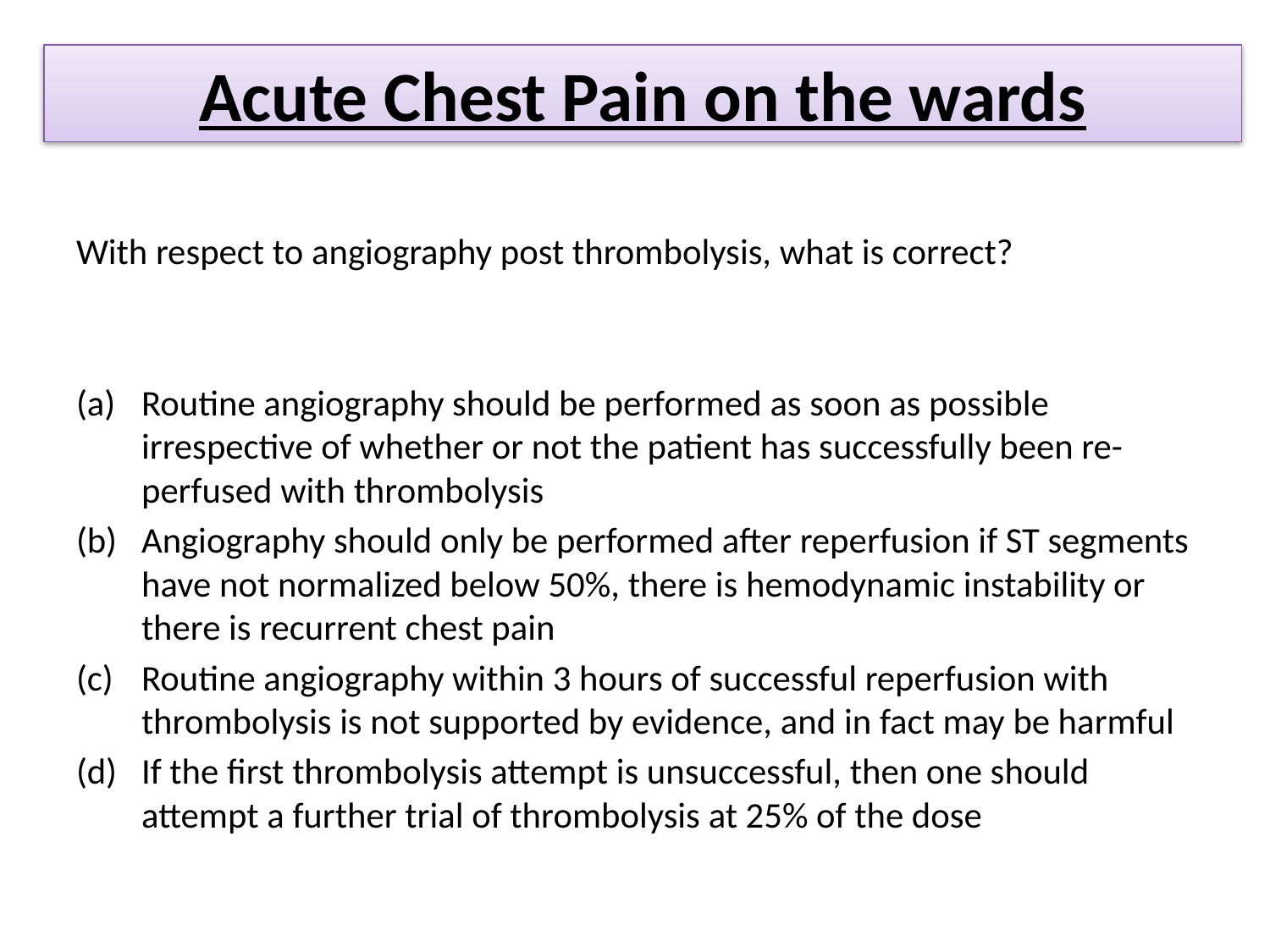

Acute Chest Pain on the wards
With respect to angiography post thrombolysis, what is correct?

Routine angiography should be performed as soon as possible irrespective of whether or not the patient has successfully been re-perfused with thrombolysis
Angiography should only be performed after reperfusion if ST segments have not normalized below 50%, there is hemodynamic instability or there is recurrent chest pain
Routine angiography within 3 hours of successful reperfusion with thrombolysis is not supported by evidence, and in fact may be harmful
If the first thrombolysis attempt is unsuccessful, then one should attempt a further trial of thrombolysis at 25% of the dose